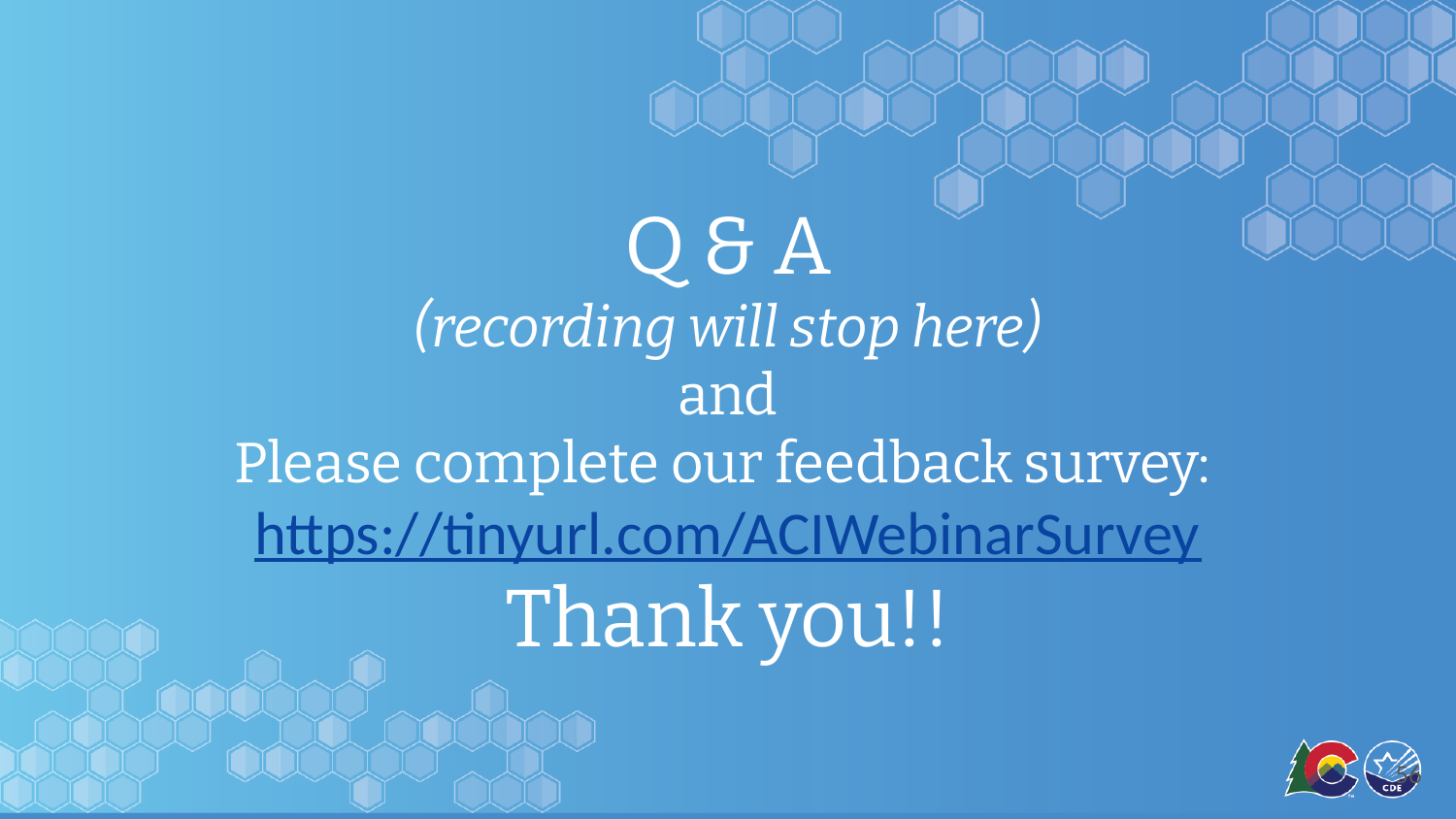

# Q & A
(recording will stop here)
and
Please complete our feedback survey:
https://tinyurl.com/ACIWebinarSurvey
Thank you!!
56